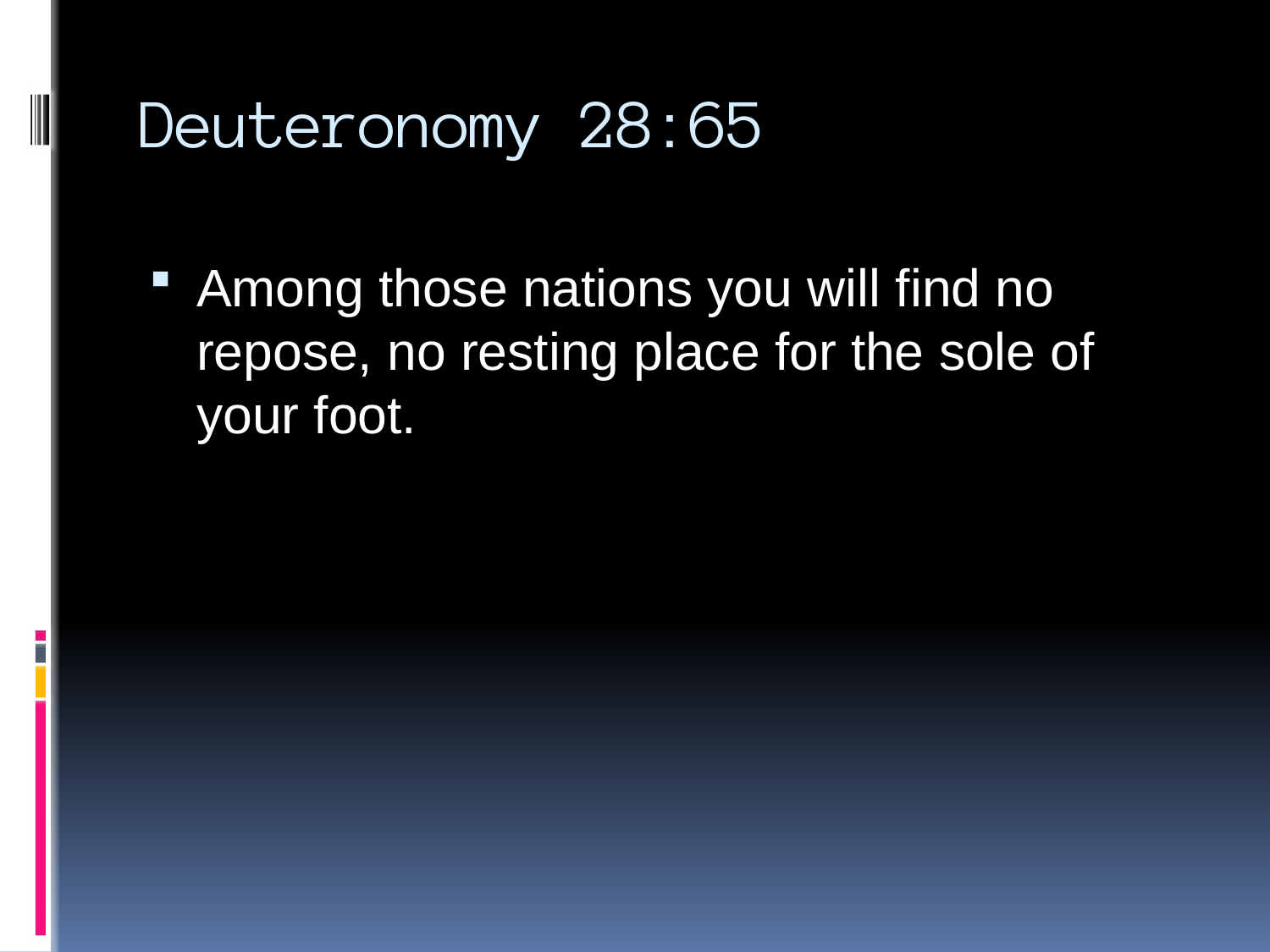

# Deuteronomy 28:65
Among those nations you will find no repose, no resting place for the sole of your foot.